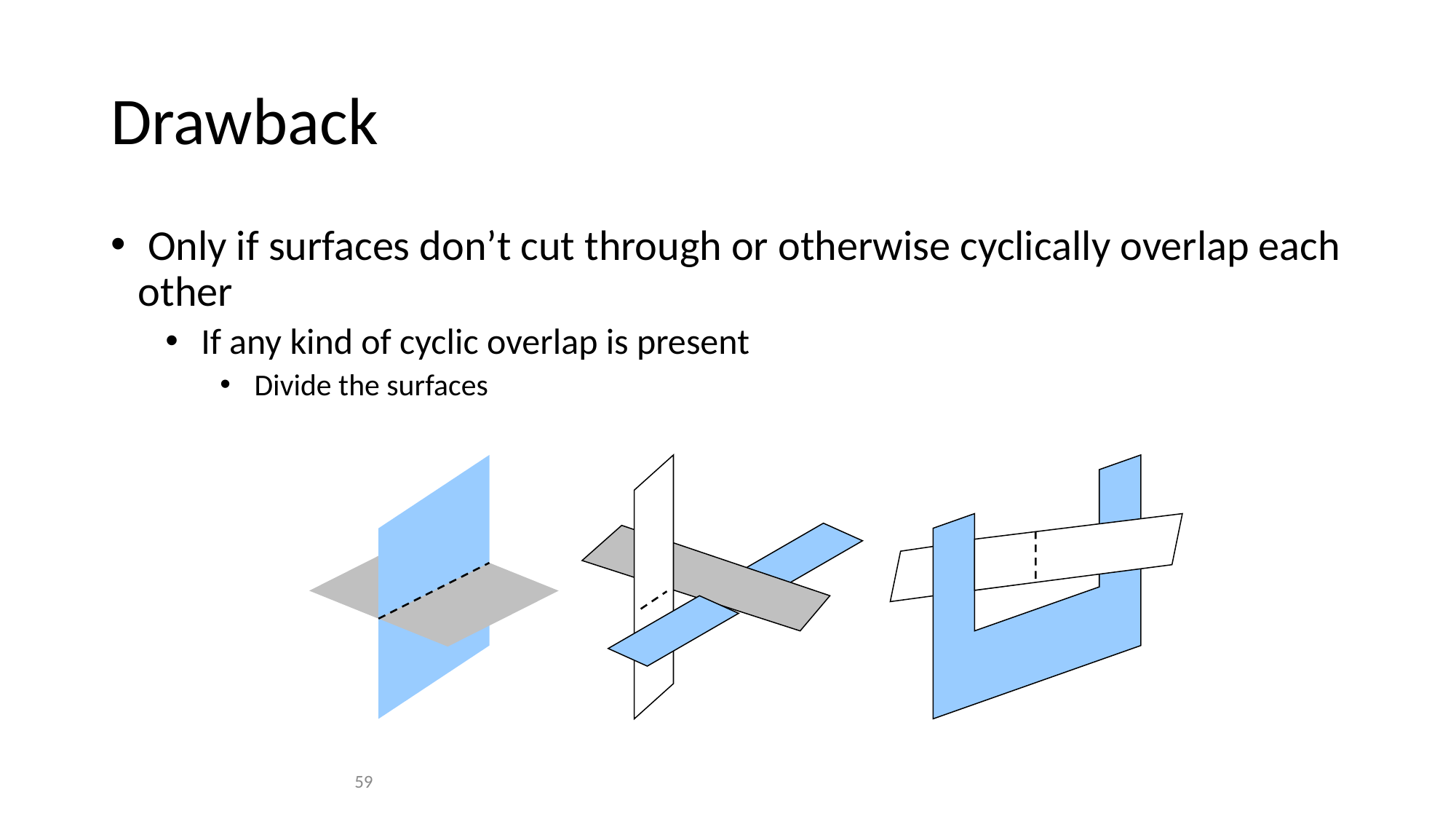

# Drawback
 Only if surfaces don’t cut through or otherwise cyclically overlap each other
 If any kind of cyclic overlap is present
 Divide the surfaces

59